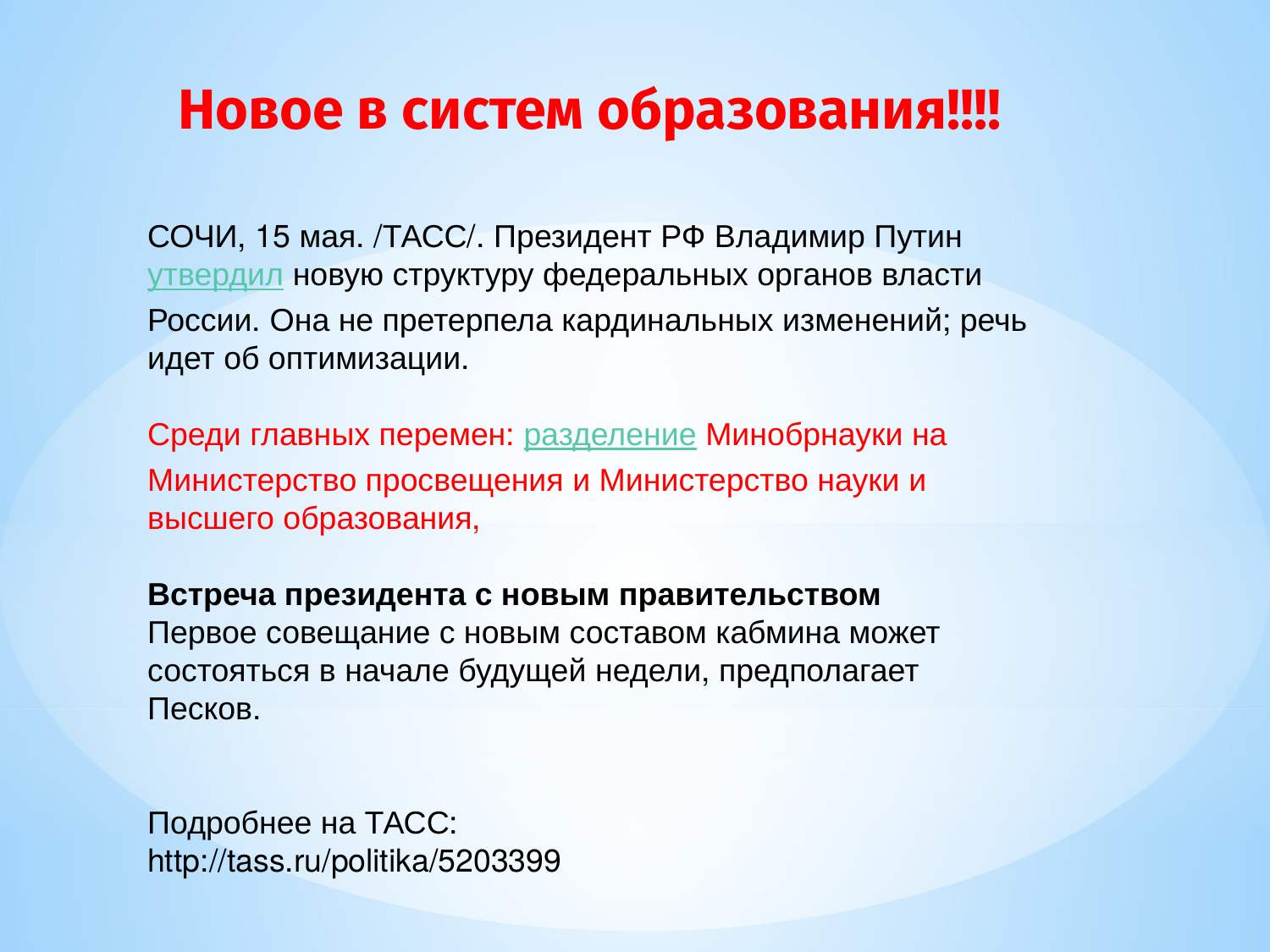

Новое в систем образования!!!!

СОЧИ, 15 мая. /ТАСС/. Президент РФ Владимир Путин утвердил новую структуру федеральных органов власти России. Она не претерпела кардинальных изменений; речь идет об оптимизации.

Среди главных перемен: разделение Минобрнауки на Министерство просвещения и Министерство науки и высшего образования,
Встреча президента с новым правительством
Первое совещание с новым составом кабмина может состояться в начале будущей недели, предполагает Песков.
Подробнее на ТАСС:
http://tass.ru/politika/5203399